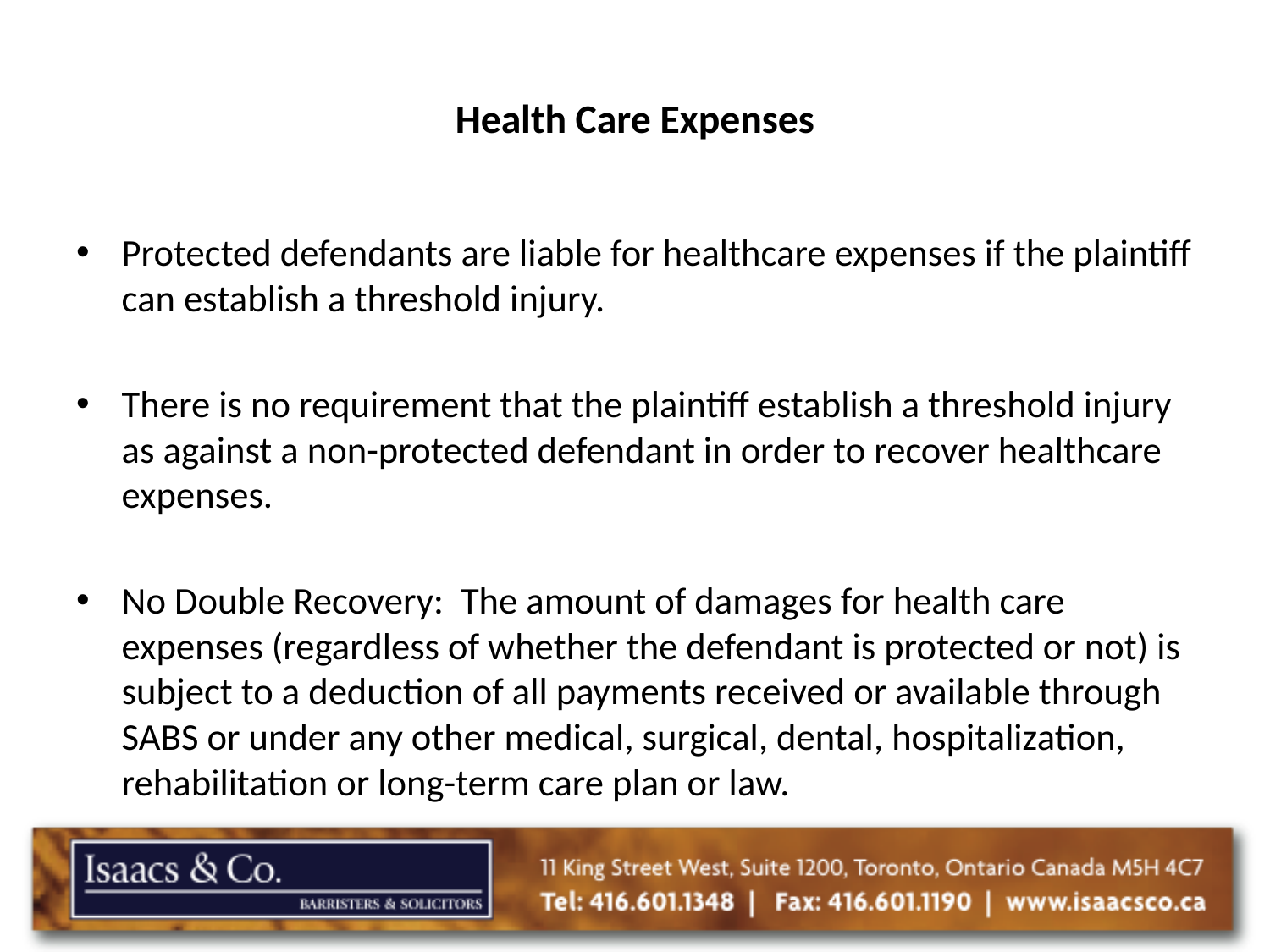

# Health Care Expenses
Protected defendants are liable for healthcare expenses if the plaintiff can establish a threshold injury.

There is no requirement that the plaintiff establish a threshold injury as against a non-protected defendant in order to recover healthcare expenses.

No Double Recovery:  The amount of damages for health care expenses (regardless of whether the defendant is protected or not) is subject to a deduction of all payments received or available through SABS or under any other medical, surgical, dental, hospitalization, rehabilitation or long-term care plan or law.